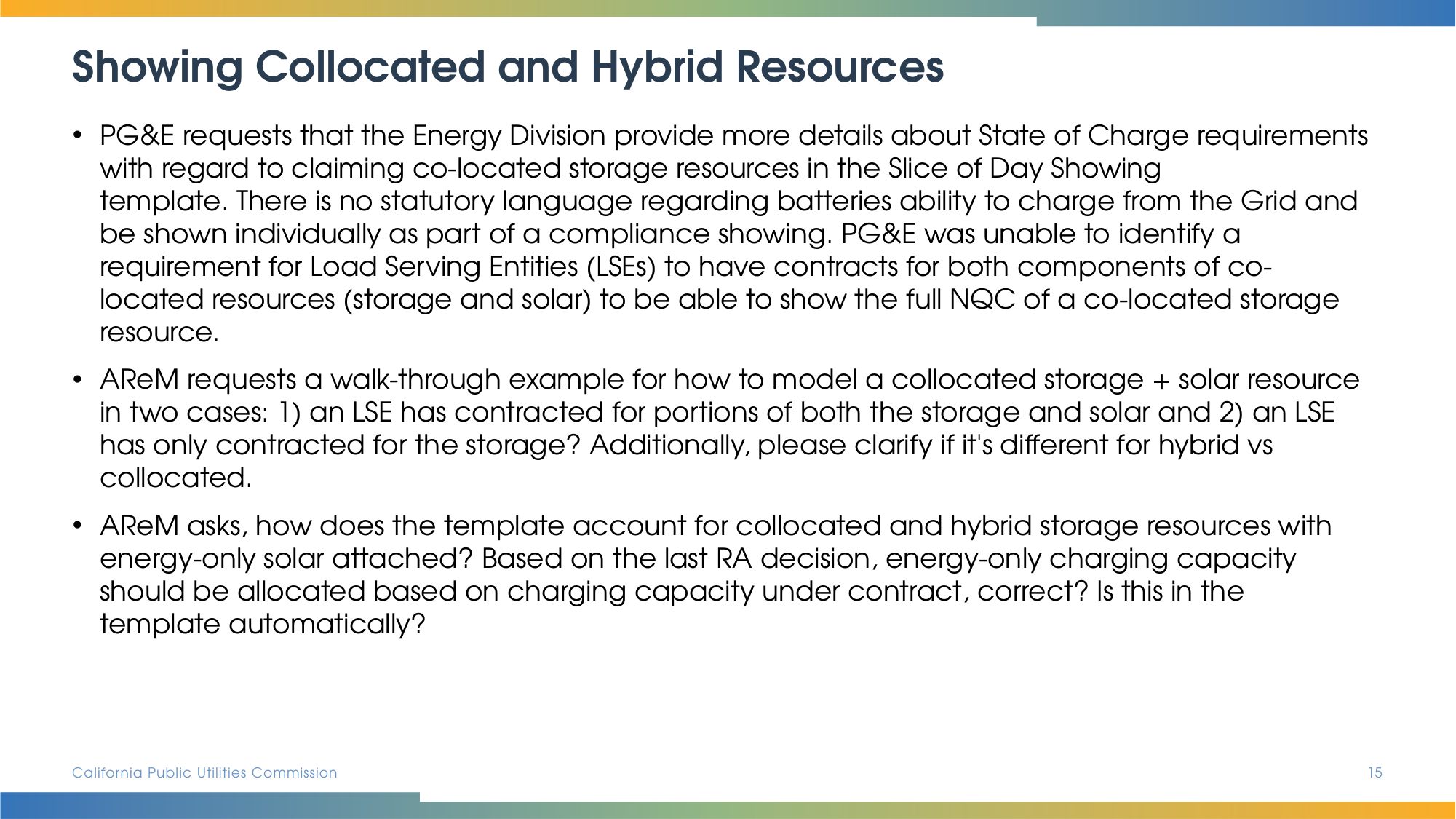

# Showing Collocated and Hybrid Resources
PG&E requests that the Energy Division provide more details about State of Charge requirements with regard to claiming co-located storage resources in the Slice of Day Showing template. There is no statutory language regarding batteries ability to charge from the Grid and be shown individually as part of a compliance showing. PG&E was unable to identify a requirement for Load Serving Entities (LSEs) to have contracts for both components of co-located resources (storage and solar) to be able to show the full NQC of a co-located storage resource.
AReM requests a walk-through example for how to model a collocated storage + solar resource in two cases: 1) an LSE has contracted for portions of both the storage and solar and 2) an LSE has only contracted for the storage? Additionally, please clarify if it's different for hybrid vs collocated.
AReM asks, how does the template account for collocated and hybrid storage resources with energy-only solar attached? Based on the last RA decision, energy-only charging capacity should be allocated based on charging capacity under contract, correct? Is this in the template automatically?

15